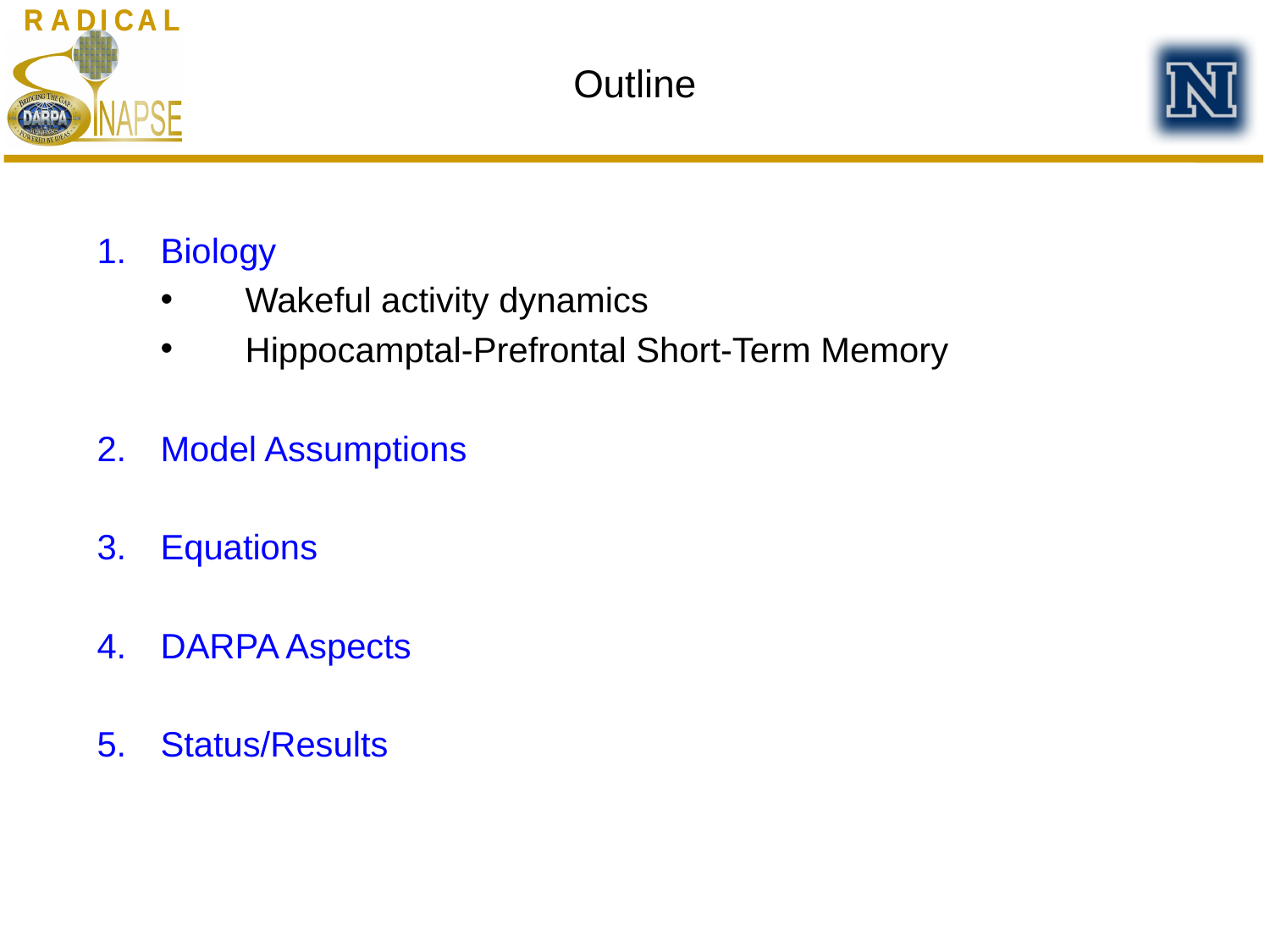

Outline

Biology
Wakeful activity dynamics
Hippocamptal-Prefrontal Short-Term Memory

Model Assumptions

Equations

DARPA Aspects

Status/Results